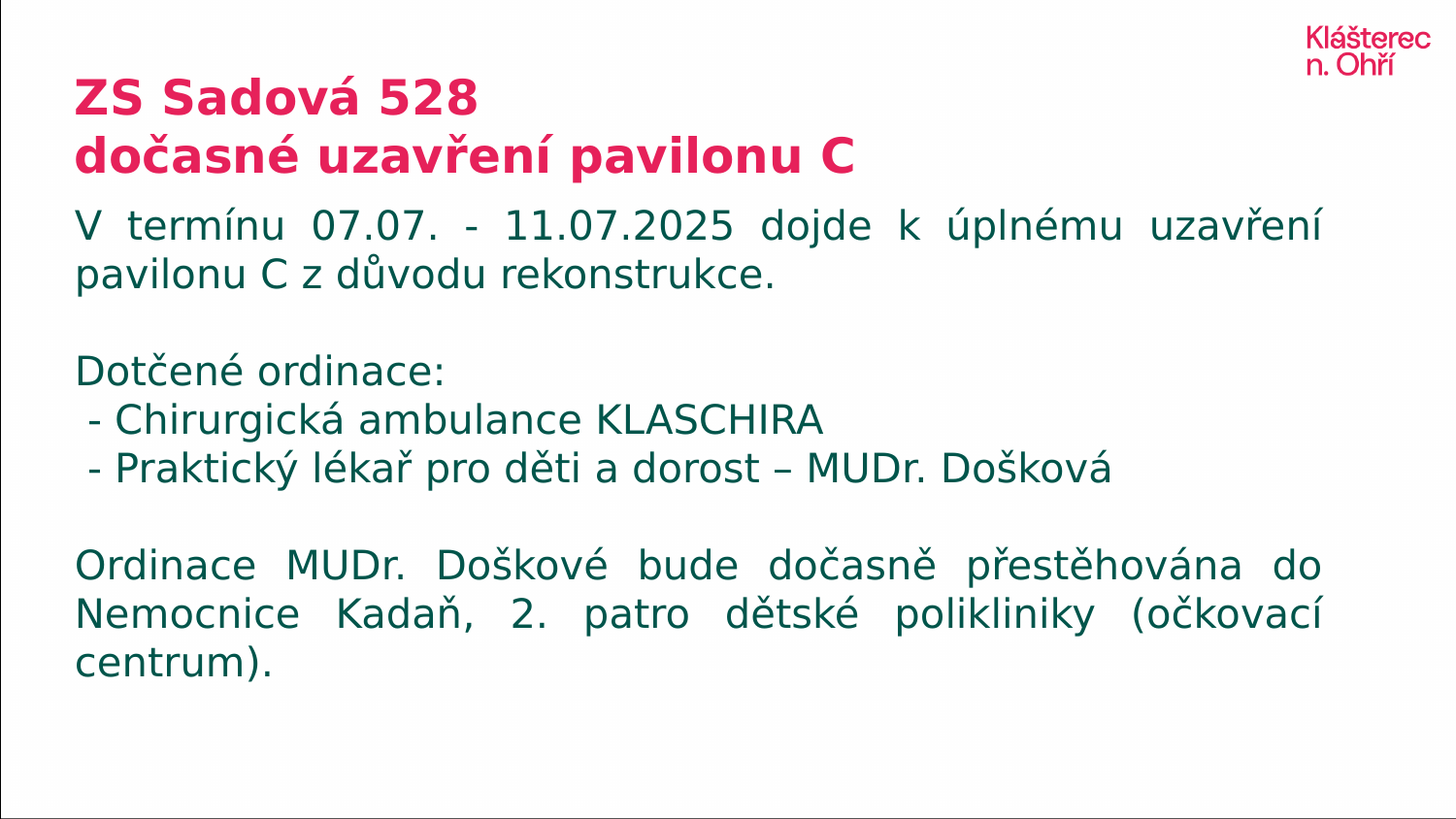

# ZS Sadová 528 dočasné uzavření pavilonu C
V termínu 07.07. - 11.07.2025 dojde k úplnému uzavření pavilonu C z důvodu rekonstrukce.

Dotčené ordinace:
 - Chirurgická ambulance KLASCHIRA
 - Praktický lékař pro děti a dorost – MUDr. Došková

Ordinace MUDr. Doškové bude dočasně přestěhována do Nemocnice Kadaň, 2. patro dětské polikliniky (očkovací centrum).